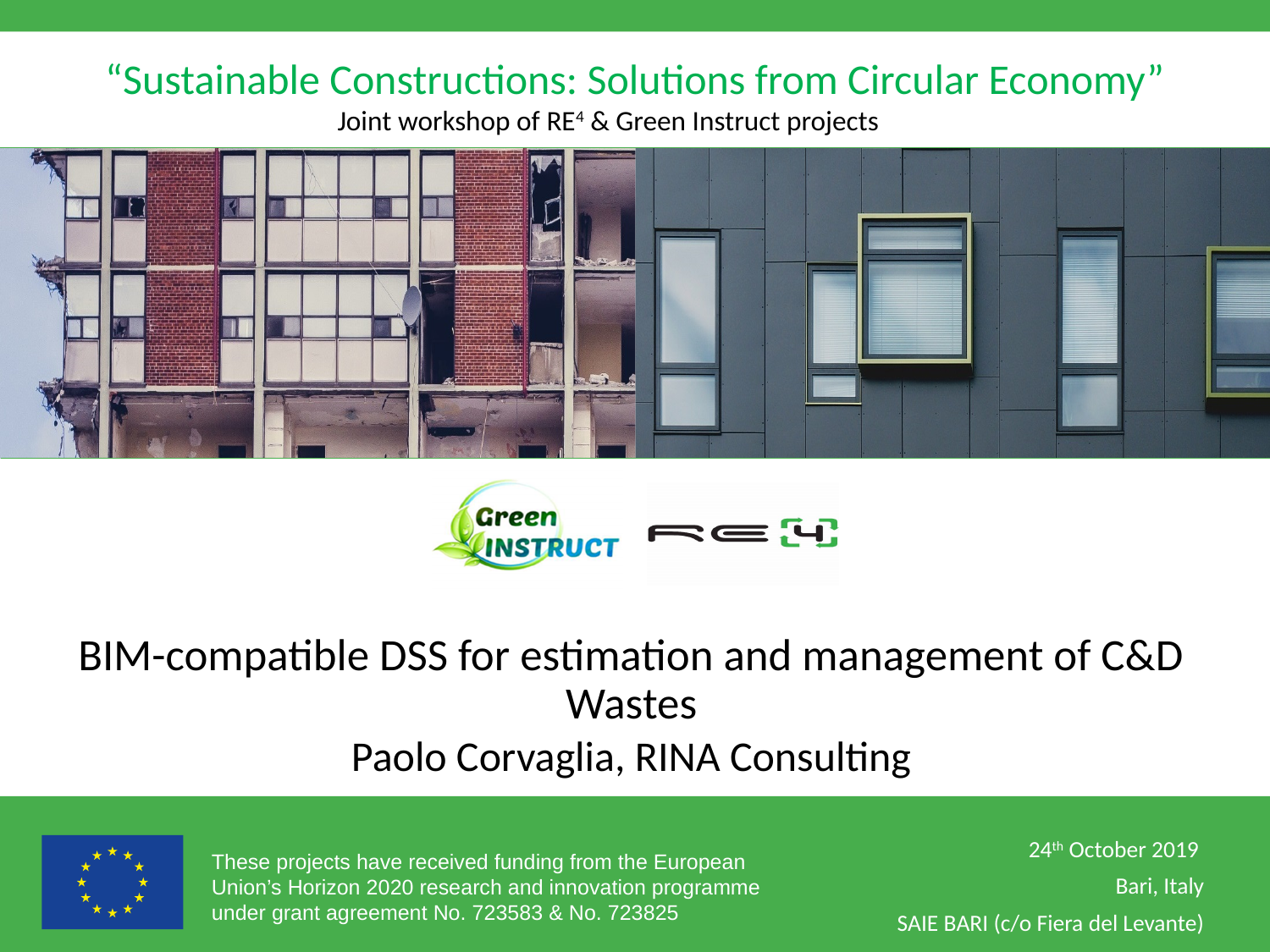

# BIM-compatible DSS for estimation and management of C&D Wastes
Paolo Corvaglia, RINA Consulting